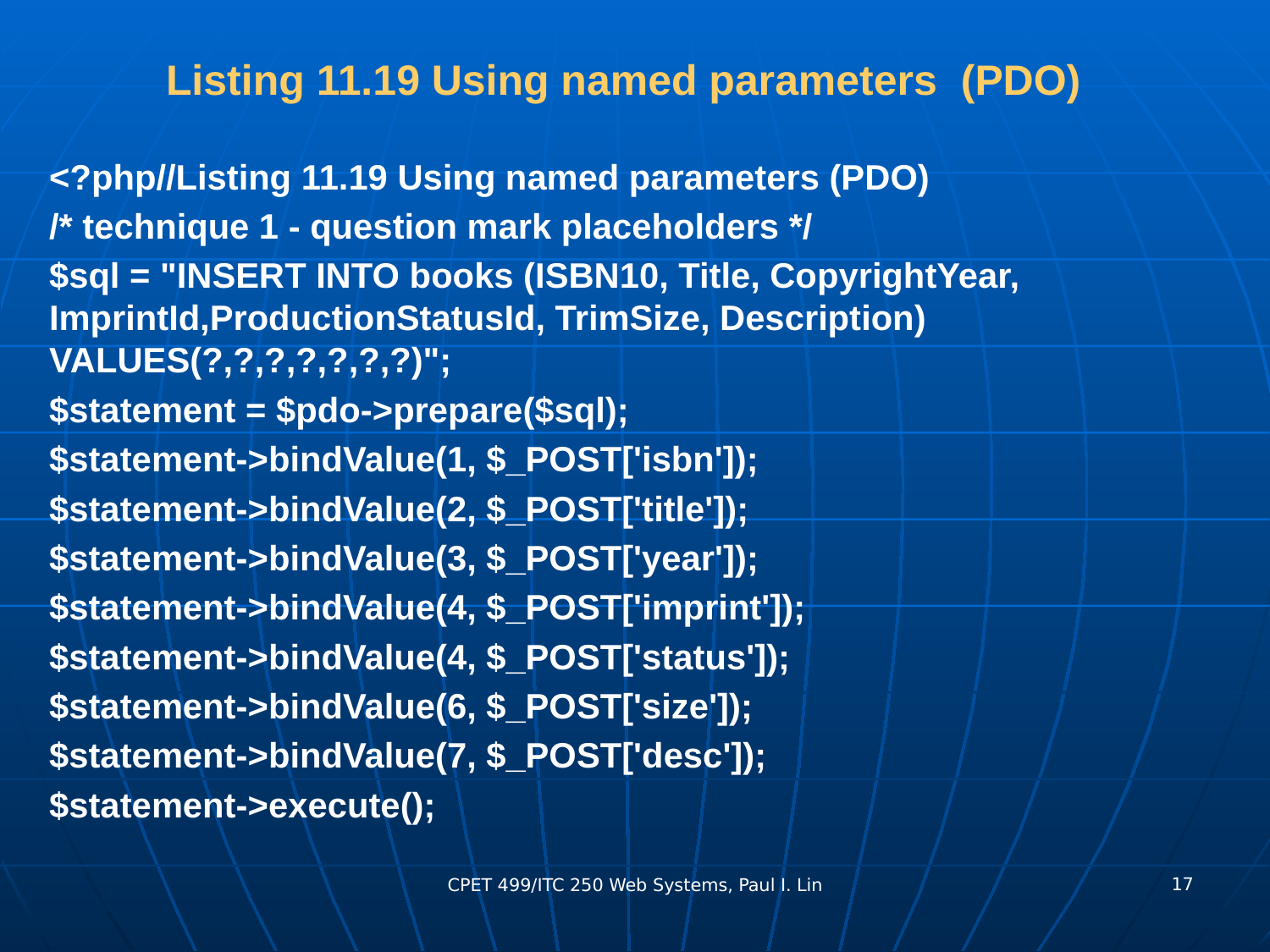

# Listing 11.19 Using named parameters  (PDO)
<?php//Listing 11.19 Using named parameters (PDO)
/* technique 1 - question mark placeholders */
$sql = "INSERT INTO books (ISBN10, Title, CopyrightYear, ImprintId,ProductionStatusId, TrimSize, Description) VALUES(?,?,?,?,?,?,?)";
$statement = $pdo->prepare($sql);
$statement->bindValue(1, $_POST['isbn']);
$statement->bindValue(2, $_POST['title']);
$statement->bindValue(3, $_POST['year']);
$statement->bindValue(4, $_POST['imprint']);
$statement->bindValue(4, $_POST['status']);
$statement->bindValue(6, $_POST['size']);
$statement->bindValue(7, $_POST['desc']);
$statement->execute();
17
CPET 499/ITC 250 Web Systems, Paul I. Lin